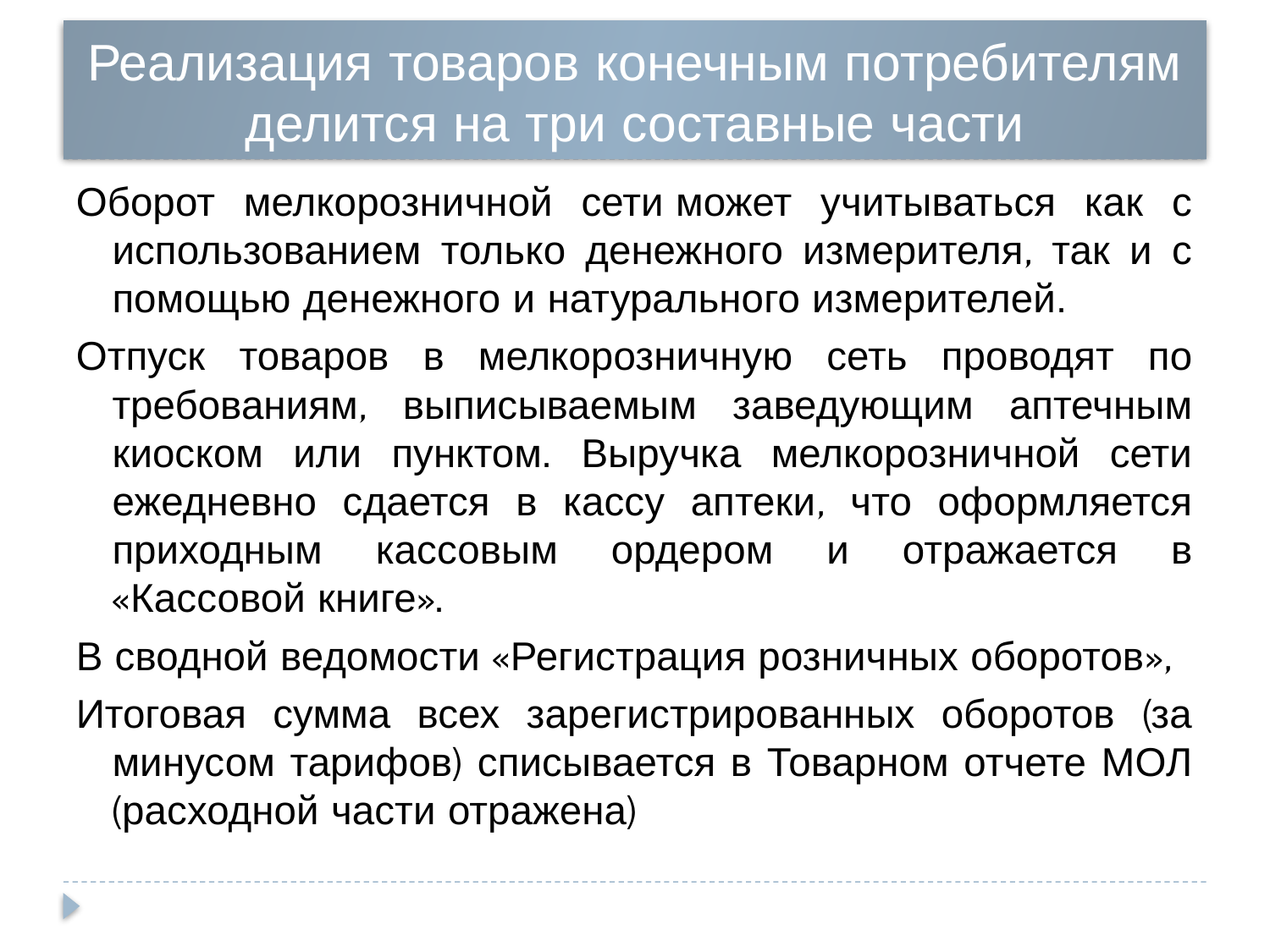

# Реализация товаров конечным потребителям делится на три составные части
Оборот мелкорозничной сети может учитываться как с использованием только денежного измерителя, так и с помощью денежного и натурального измерителей.
Отпуск товаров в мелкорозничную сеть проводят по требованиям, выписываемым заведующим аптечным киоском или пунктом. Выручка мелкорозничной сети ежедневно сдается в кассу аптеки, что оформляется приходным кассовым ордером и отражается в «Кассовой книге».
В сводной ведомости «Регистрация розничных оборотов»,
Итоговая сумма всех зарегистрированных оборотов (за минусом тарифов) списывается в Товарном отчете МОЛ (расходной части отражена)